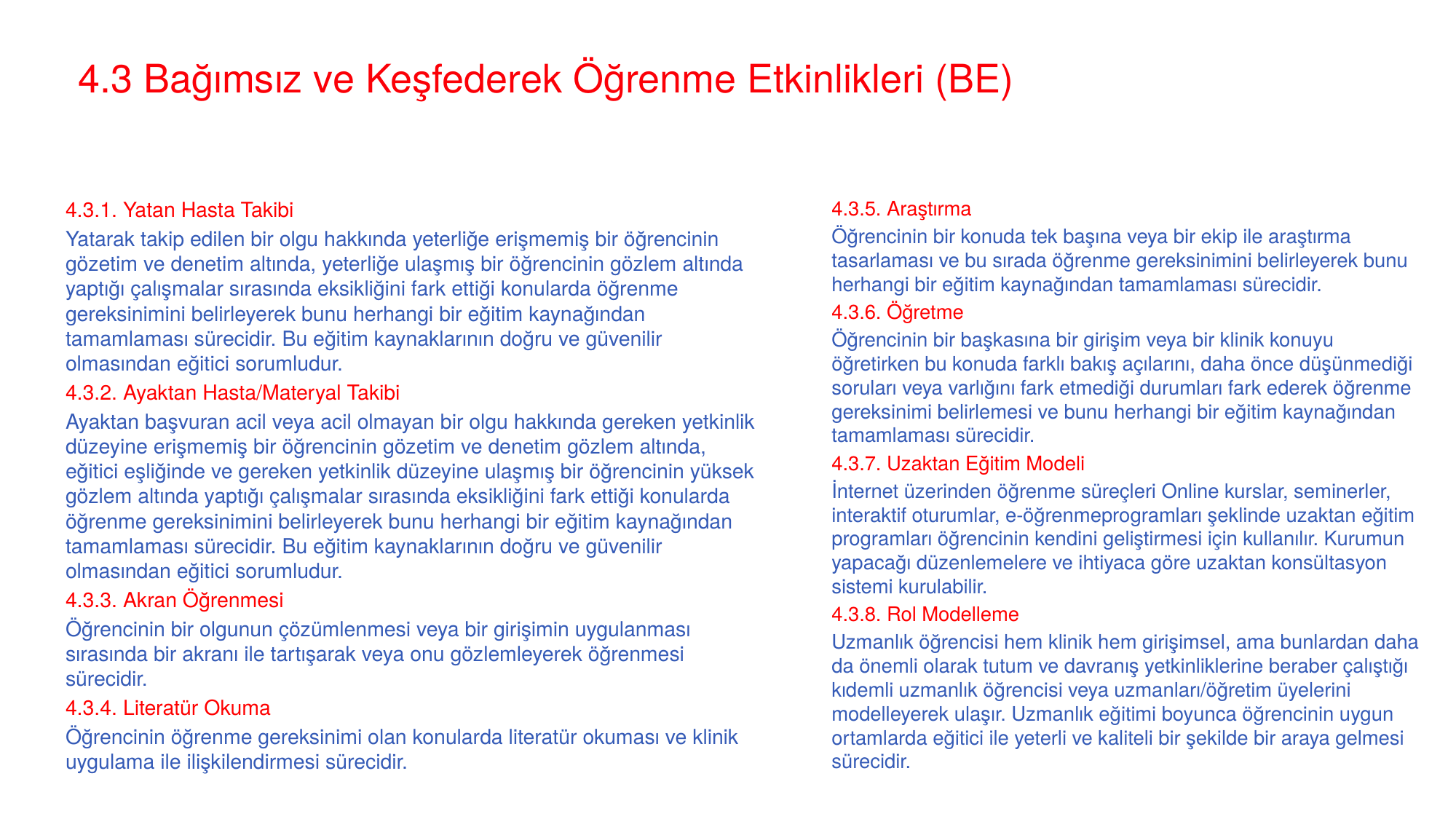

# 4.3 Bağımsız ve Keşfederek Öğrenme Etkinlikleri (BE)
4.3.5. Araştırma
Öğrencinin bir konuda tek başına veya bir ekip ile araştırma tasarlaması ve bu sırada öğrenme gereksinimini belirleyerek bunu herhangi bir eğitim kaynağından tamamlaması sürecidir.
4.3.6. Öğretme
Öğrencinin bir başkasına bir girişim veya bir klinik konuyu öğretirken bu konuda farklı bakış açılarını, daha önce düşünmediği soruları veya varlığını fark etmediği durumları fark ederek öğrenme gereksinimi belirlemesi ve bunu herhangi bir eğitim kaynağından tamamlaması sürecidir.
4.3.7. Uzaktan Eğitim Modeli
İnternet üzerinden öğrenme süreçleri Online kurslar, seminerler, interaktif oturumlar, e-öğrenmeprogramları şeklinde uzaktan eğitim programları öğrencinin kendini geliştirmesi için kullanılır. Kurumun yapacağı düzenlemelere ve ihtiyaca göre uzaktan konsültasyon sistemi kurulabilir.
4.3.8. Rol Modelleme
Uzmanlık öğrencisi hem klinik hem girişimsel, ama bunlardan daha da önemli olarak tutum ve davranış yetkinliklerine beraber çalıştığı kıdemli uzmanlık öğrencisi veya uzmanları/öğretim üyelerini modelleyerek ulaşır. Uzmanlık eğitimi boyunca öğrencinin uygun ortamlarda eğitici ile yeterli ve kaliteli bir şekilde bir araya gelmesi sürecidir.

4.3.1. Yatan Hasta Takibi
Yatarak takip edilen bir olgu hakkında yeterliğe erişmemiş bir öğrencinin gözetim ve denetim altında, yeterliğe ulaşmış bir öğrencinin gözlem altında yaptığı çalışmalar sırasında eksikliğini fark ettiği konularda öğrenme gereksinimini belirleyerek bunu herhangi bir eğitim kaynağından tamamlaması sürecidir. Bu eğitim kaynaklarının doğru ve güvenilir olmasından eğitici sorumludur.
4.3.2. Ayaktan Hasta/Materyal Takibi
Ayaktan başvuran acil veya acil olmayan bir olgu hakkında gereken yetkinlik düzeyine erişmemiş bir öğrencinin gözetim ve denetim gözlem altında, eğitici eşliğinde ve gereken yetkinlik düzeyine ulaşmış bir öğrencinin yüksek gözlem altında yaptığı çalışmalar sırasında eksikliğini fark ettiği konularda öğrenme gereksinimini belirleyerek bunu herhangi bir eğitim kaynağından tamamlaması sürecidir. Bu eğitim kaynaklarının doğru ve güvenilir olmasından eğitici sorumludur.
4.3.3. Akran Öğrenmesi
Öğrencinin bir olgunun çözümlenmesi veya bir girişimin uygulanması sırasında bir akranı ile tartışarak veya onu gözlemleyerek öğrenmesi sürecidir.
4.3.4. Literatür Okuma
Öğrencinin öğrenme gereksinimi olan konularda literatür okuması ve klinik uygulama ile ilişkilendirmesi sürecidir.